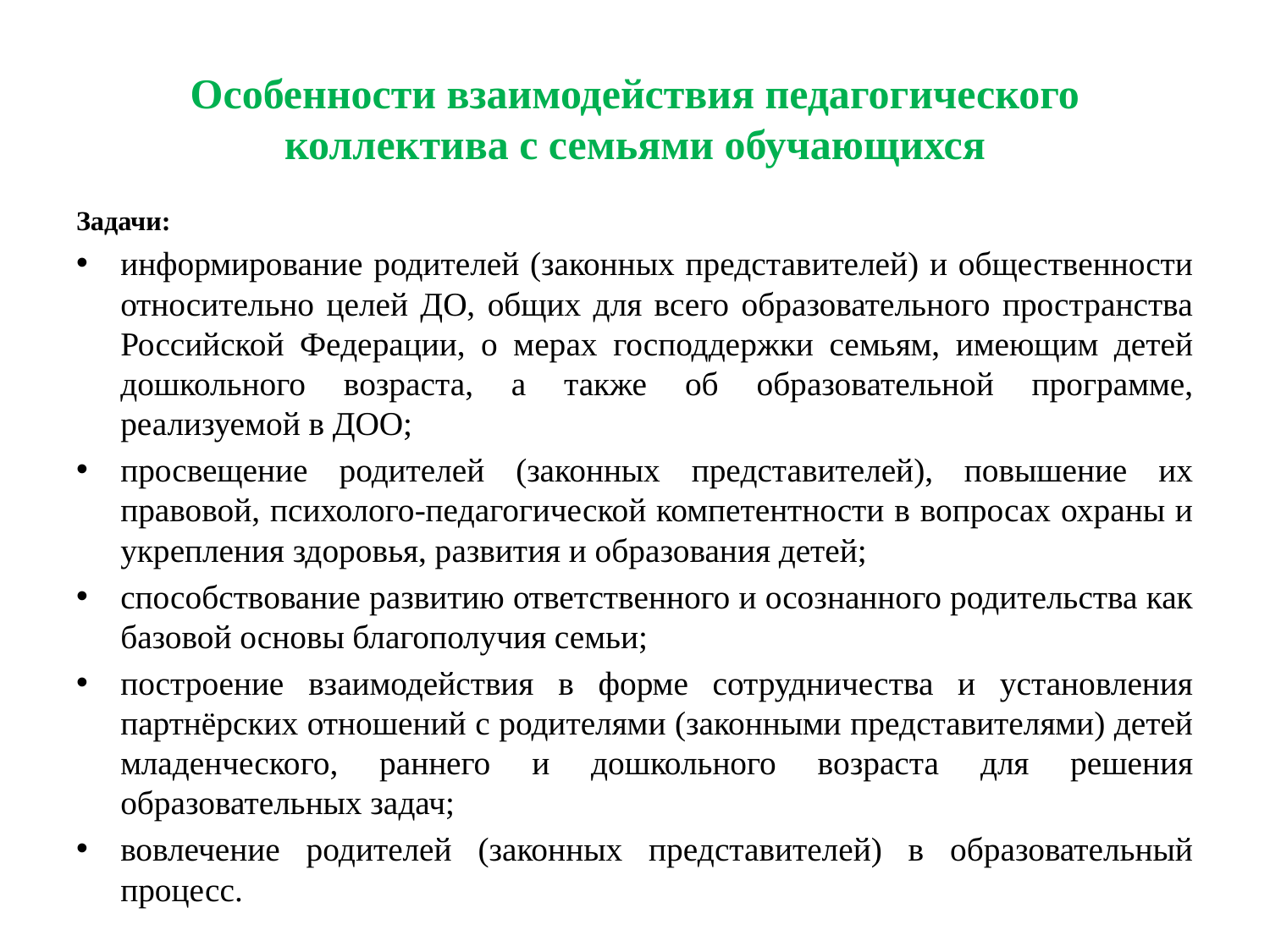

# Особенности взаимодействия педагогического коллектива с семьями обучающихся
Задачи:
информирование родителей (законных представителей) и общественности относительно целей ДО, общих для всего образовательного пространства Российской Федерации, о мерах господдержки семьям, имеющим детей дошкольного возраста, а также об образовательной программе, реализуемой в ДОО;
просвещение родителей (законных представителей), повышение их правовой, психолого-педагогической компетентности в вопросах охраны и укрепления здоровья, развития и образования детей;
способствование развитию ответственного и осознанного родительства как базовой основы благополучия семьи;
построение взаимодействия в форме сотрудничества и установления партнёрских отношений с родителями (законными представителями) детей младенческого, раннего и дошкольного возраста для решения образовательных задач;
вовлечение родителей (законных представителей) в образовательный процесс.